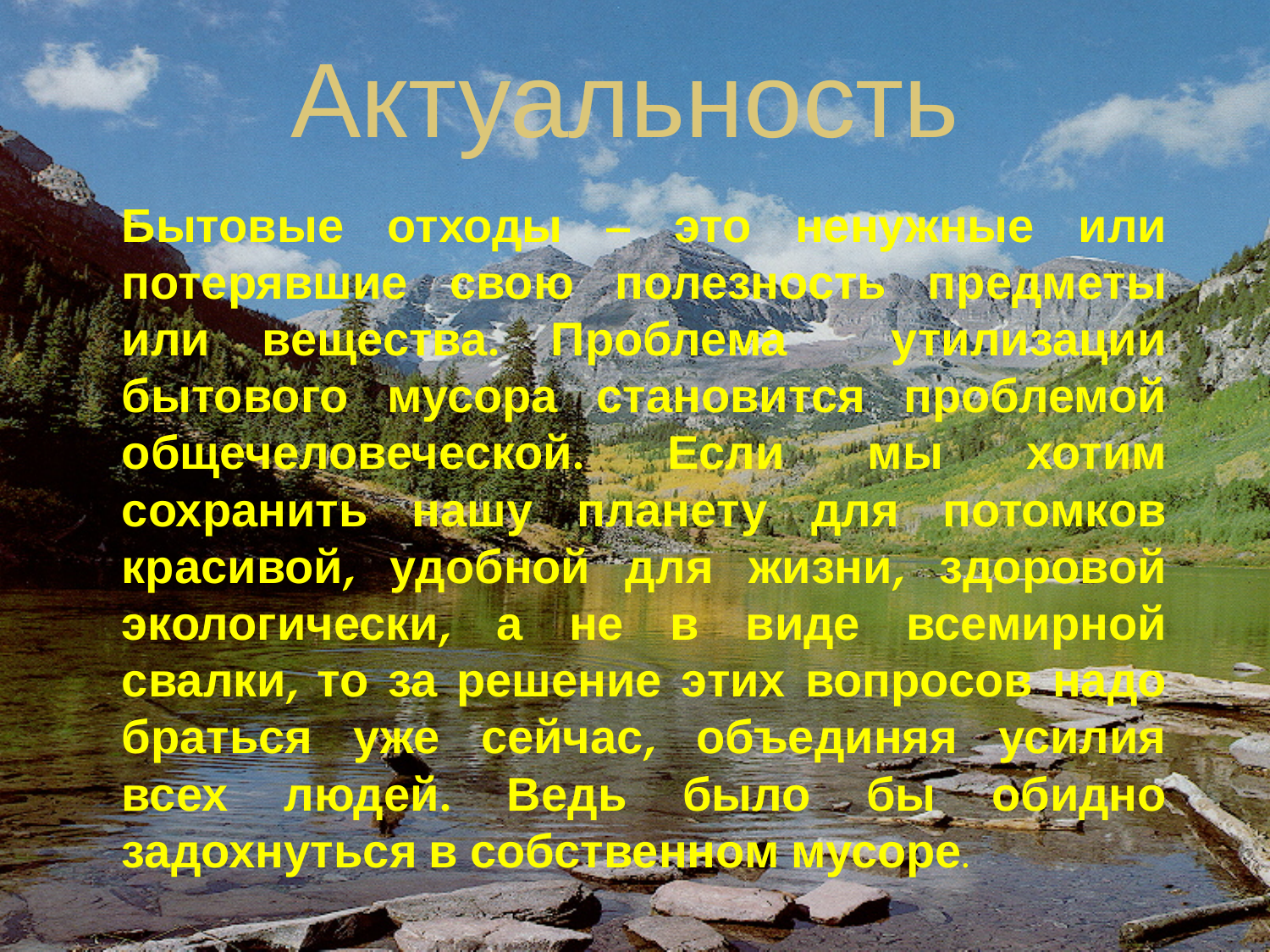

# Актуальность
	Бытовые отходы – это ненужные или потерявшие свою полезность предметы или вещества. Проблема  утилизации бытового мусора становится проблемой общечеловеческой. Если мы хотим сохранить нашу планету для потомков красивой, удобной для жизни, здоровой экологически, а не в виде всемирной свалки, то за решение этих вопросов надо браться уже сейчас, объединяя усилия всех людей. Ведь было бы обидно задохнуться в собственном мусоре.